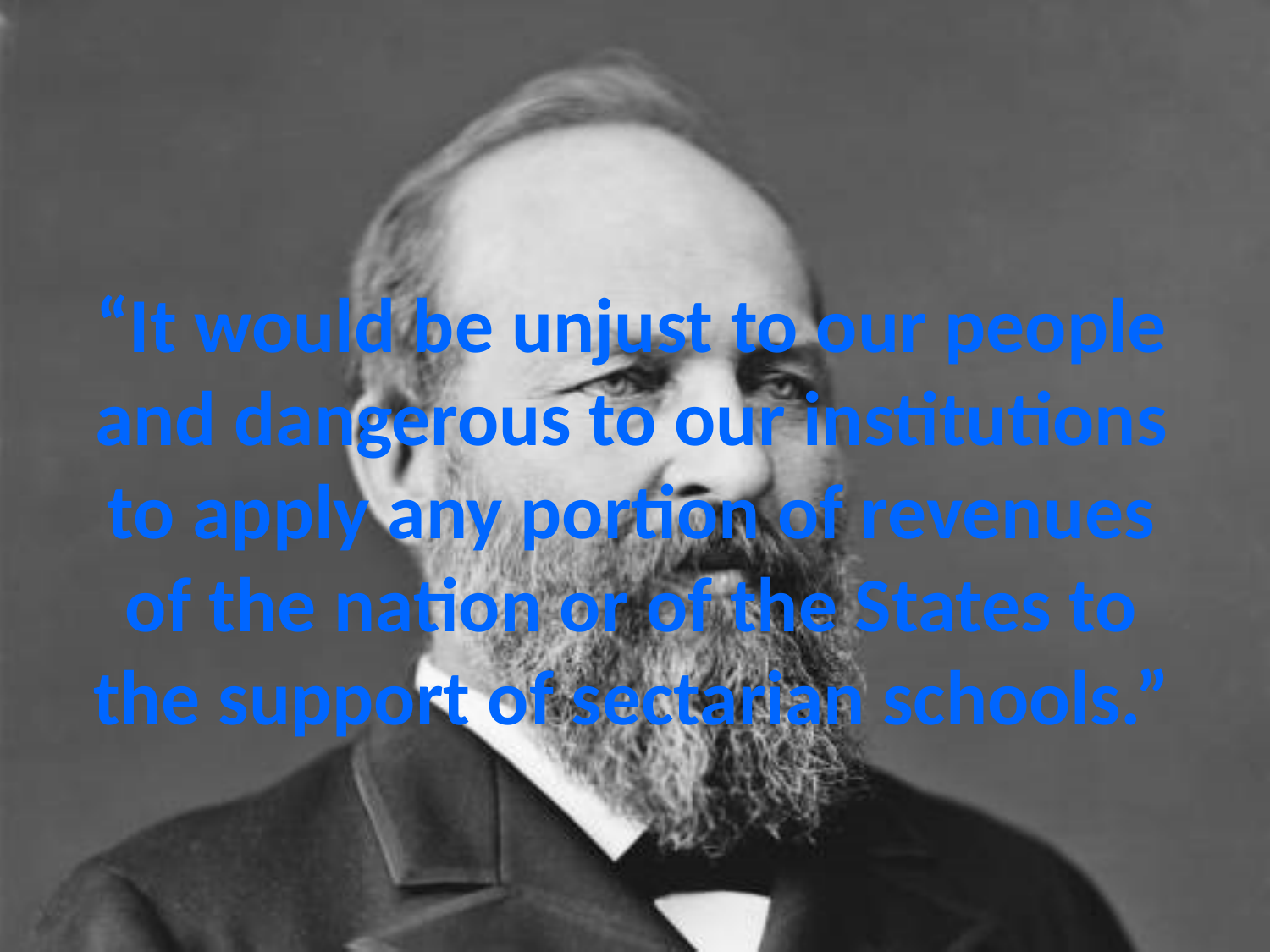

# “It would be unjust to our people and dangerous to our institutions to apply any portion of revenues of the nation or of the States to the support of sectarian schools.”